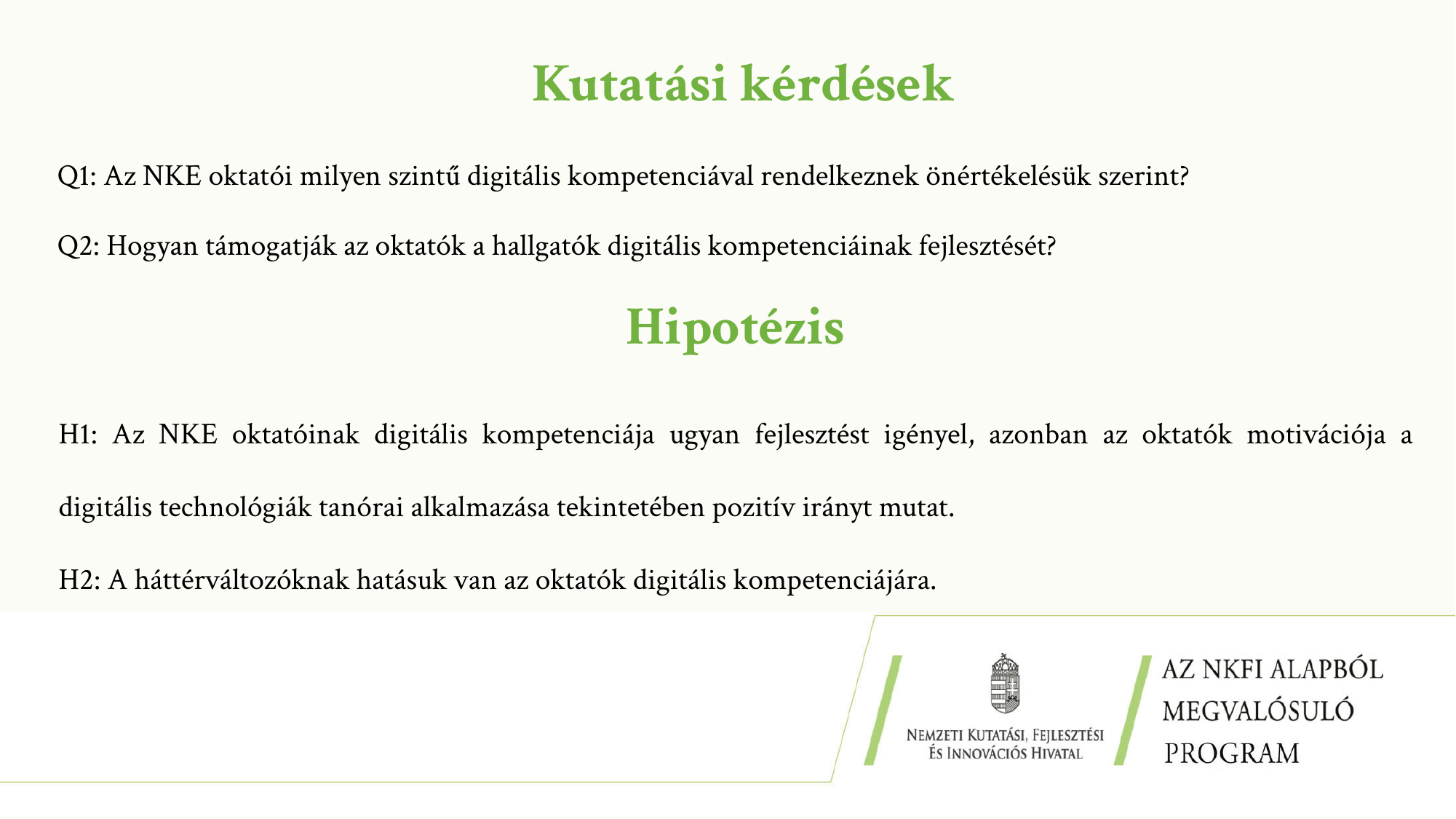

# Kutatási kérdések
Q1: Az NKE oktatói milyen szintű digitális kompetenciával rendelkeznek önértékelésük szerint?
Q2: Hogyan támogatják az oktatók a hallgatók digitális kompetenciáinak fejlesztését?
Hipotézis
H1: Az NKE oktatóinak digitális kompetenciája ugyan fejlesztést igényel, azonban az oktatók motivációja a digitális technológiák tanórai alkalmazása tekintetében pozitív irányt mutat.
H2: A háttérváltozóknak hatásuk van az oktatók digitális kompetenciájára.